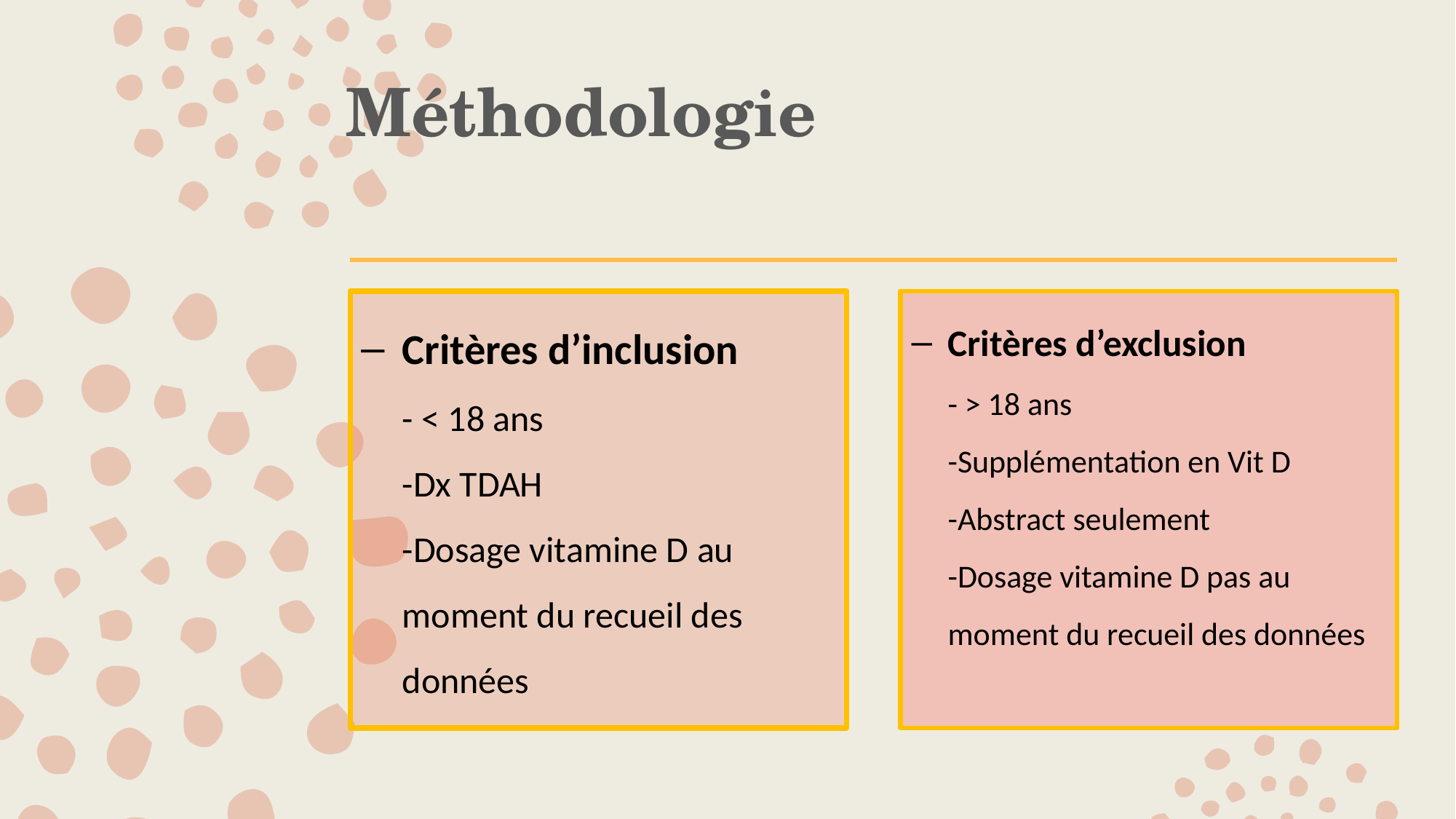

# Méthodologie
Critères d’inclusion
- < 18 ans
-Dx TDAH
-Dosage vitamine D au moment du recueil des données
Critères d’exclusion
- > 18 ans
-Supplémentation en Vit D
-Abstract seulement
-Dosage vitamine D pas au moment du recueil des données